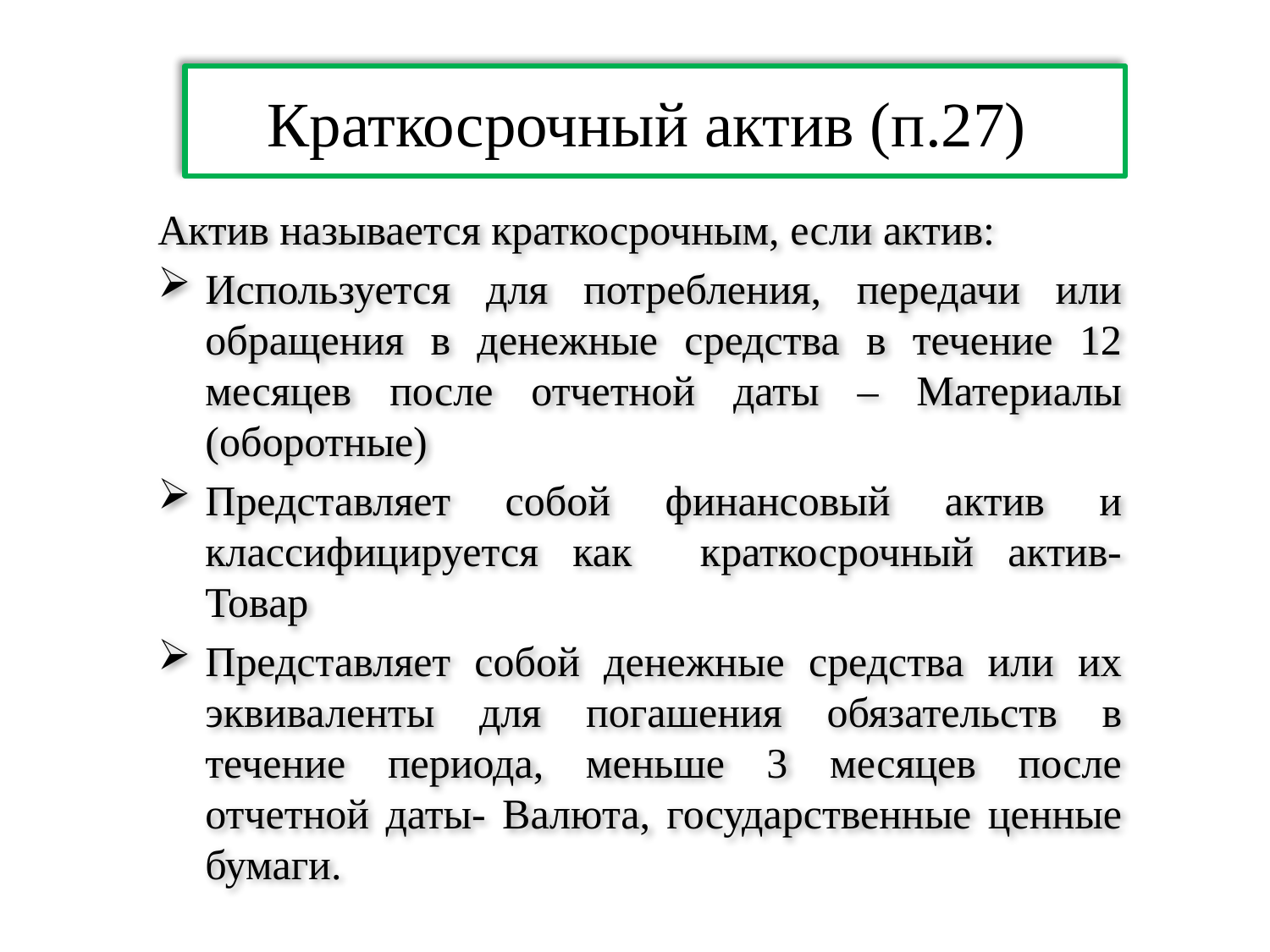

# Краткосрочный актив (п.27)
Актив называется краткосрочным, если актив:
Используется для потребления, передачи или обращения в денежные средства в течение 12 месяцев после отчетной даты – Материалы (оборотные)
Представляет собой финансовый актив и классифицируется как  краткосрочный актив-Товар
Представляет собой денежные средства или их эквиваленты для погашения обязательств в течение периода, меньше 3 месяцев после отчетной даты- Валюта, государственные ценные бумаги.